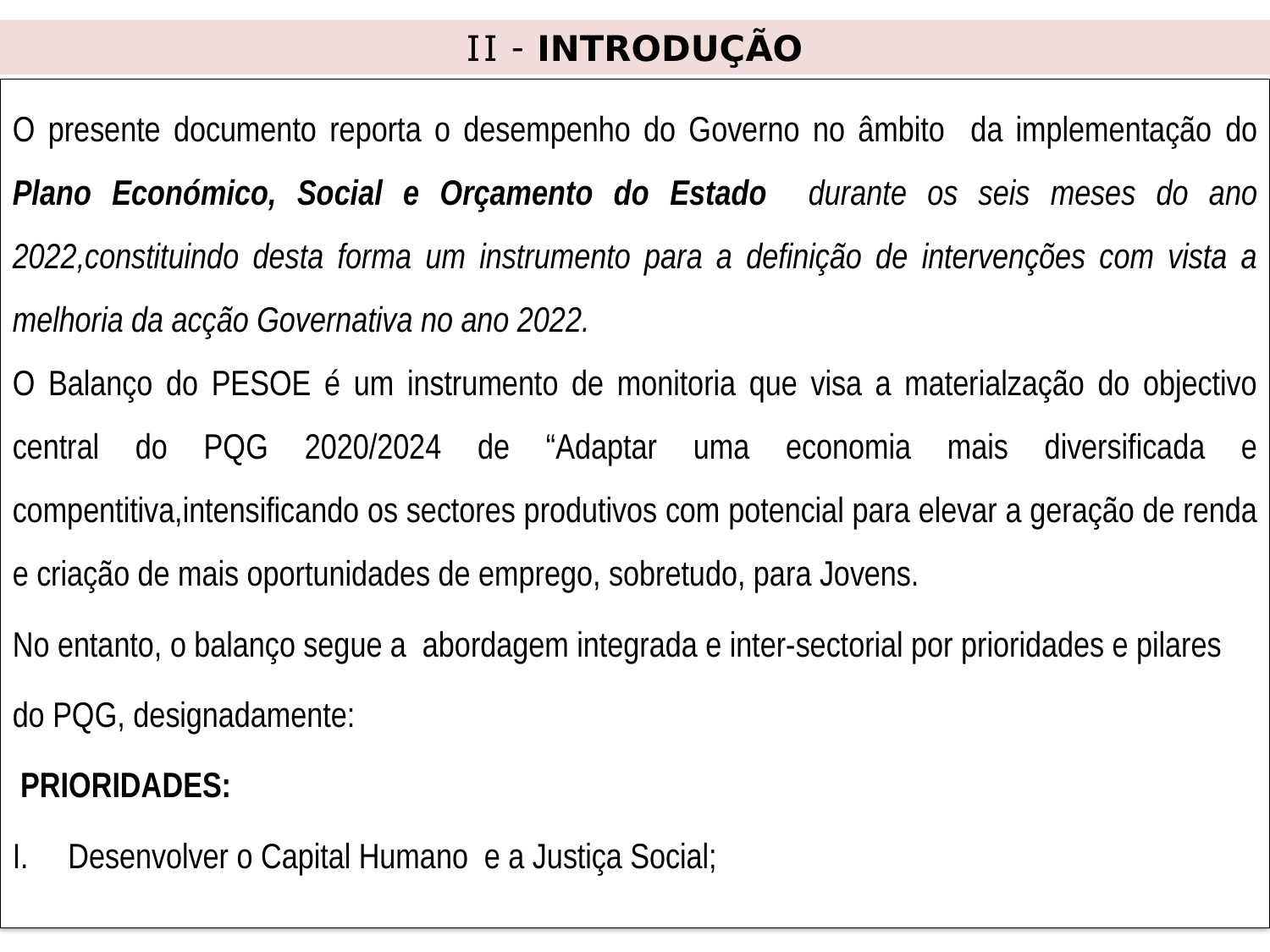

II - INTRODUÇÃO
O presente documento reporta o desempenho do Governo no âmbito  da implementação do Plano Económico, Social e Orçamento do Estado  durante os seis meses do ano 2022,constituindo desta forma um instrumento para a definição de intervenções com vista a melhoria da acção Governativa no ano 2022.
O Balanço do PESOE é um instrumento de monitoria que visa a materialzação do objectivo central do PQG 2020/2024 de “Adaptar uma economia mais diversificada e compentitiva,intensificando os sectores produtivos com potencial para elevar a geração de renda e criação de mais oportunidades de emprego, sobretudo, para Jovens.
No entanto, o balanço segue a  abordagem integrada e inter-sectorial por prioridades e pilares
do PQG, designadamente:
 PRIORIDADES:
Desenvolver o Capital Humano  e a Justiça Social;

5